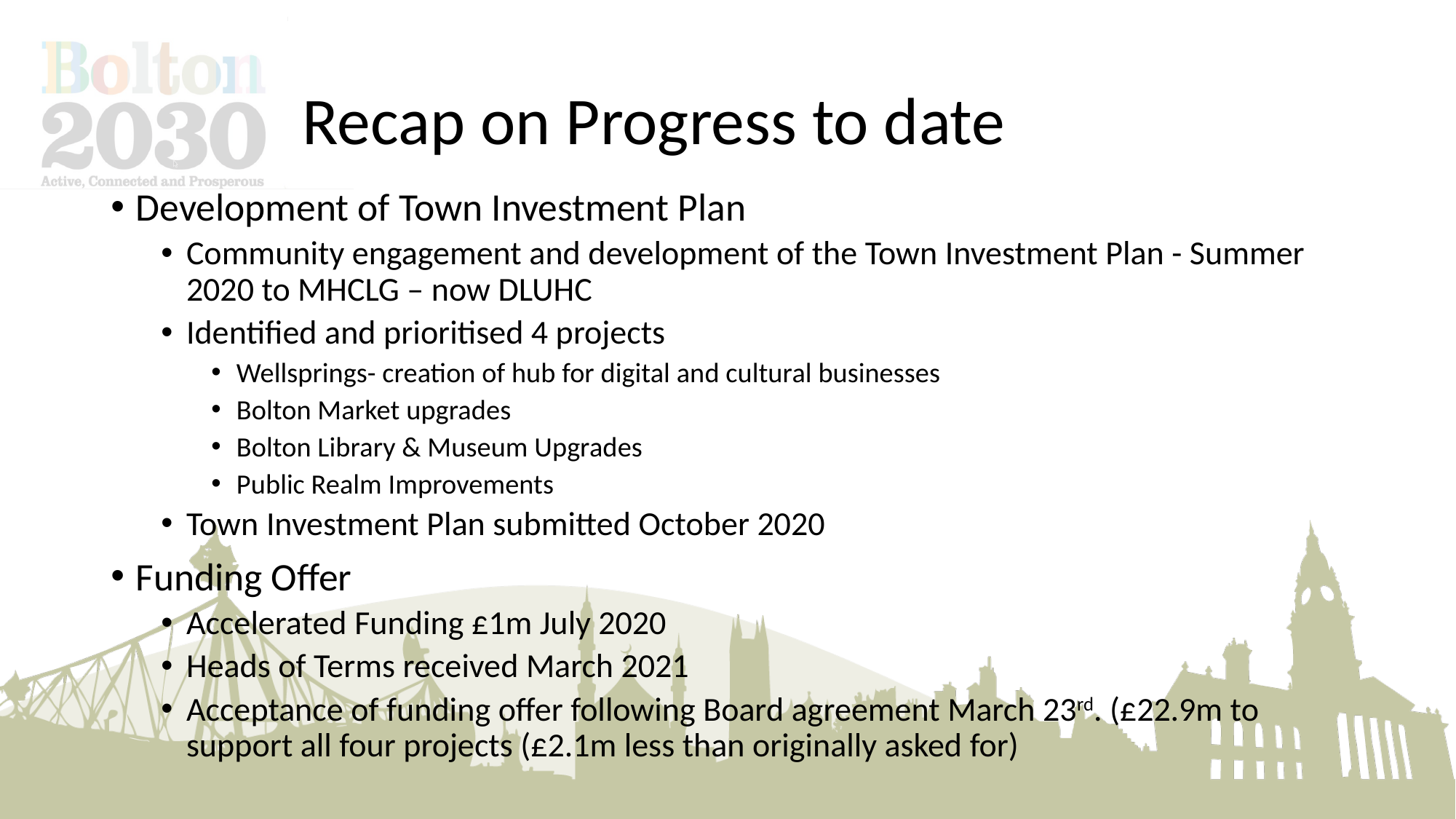

# Recap on Progress to date
Development of Town Investment Plan
Community engagement and development of the Town Investment Plan - Summer 2020 to MHCLG – now DLUHC
Identified and prioritised 4 projects
Wellsprings- creation of hub for digital and cultural businesses
Bolton Market upgrades
Bolton Library & Museum Upgrades
Public Realm Improvements
Town Investment Plan submitted October 2020
Funding Offer
Accelerated Funding £1m July 2020
Heads of Terms received March 2021
Acceptance of funding offer following Board agreement March 23rd. (£22.9m to support all four projects (£2.1m less than originally asked for)